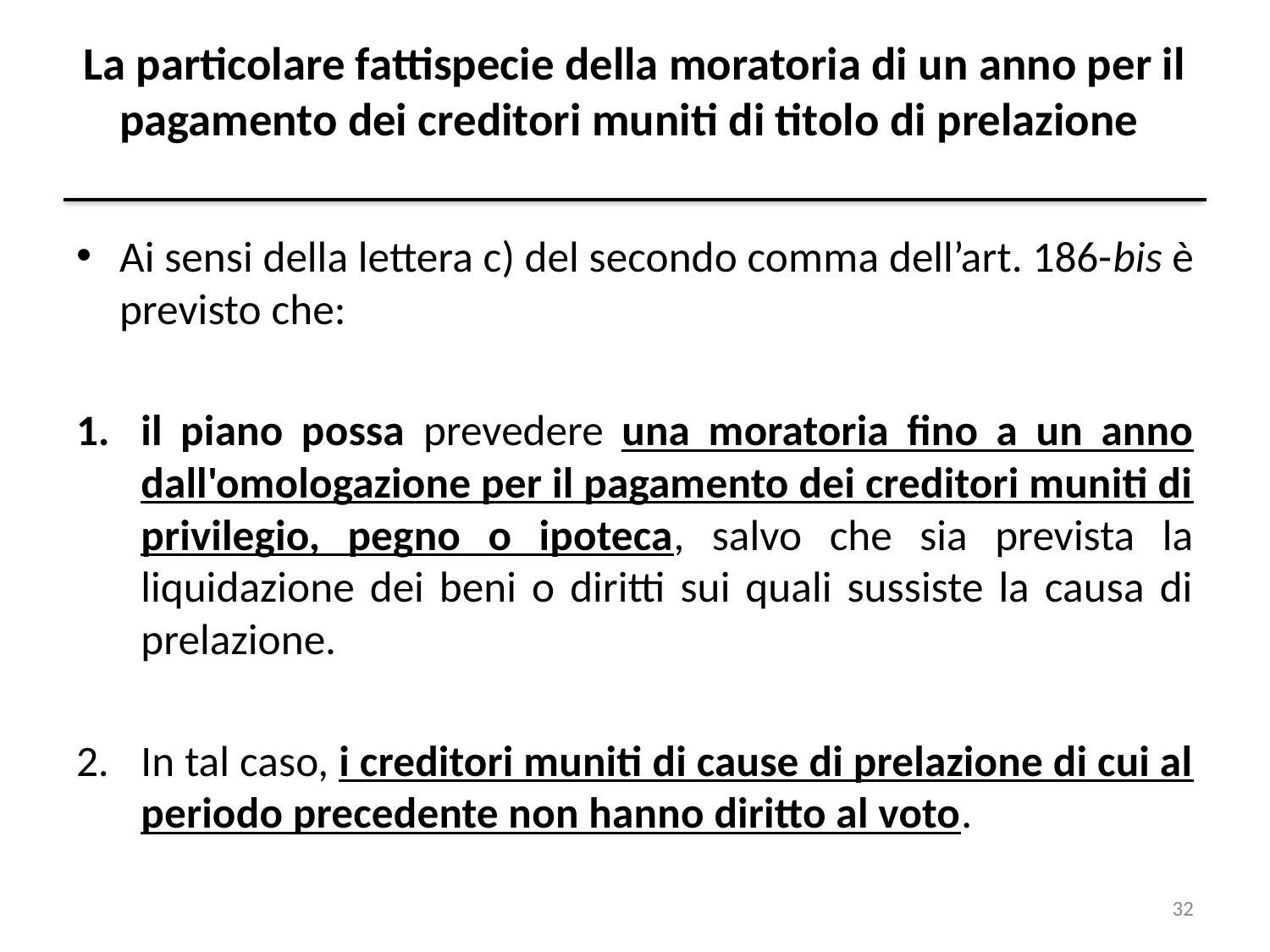

# La particolare fattispecie della moratoria di un anno per il pagamento dei creditori muniti di titolo di prelazione
Ai sensi della lettera c) del secondo comma dell’art. 186-bis è previsto che:

il piano possa prevedere una moratoria fino a un anno dall'omologazione per il pagamento dei creditori muniti di privilegio, pegno o ipoteca, salvo che sia prevista la liquidazione dei beni o diritti sui quali sussiste la causa di prelazione.

In tal caso, i creditori muniti di cause di prelazione di cui al periodo precedente non hanno diritto al voto.
32